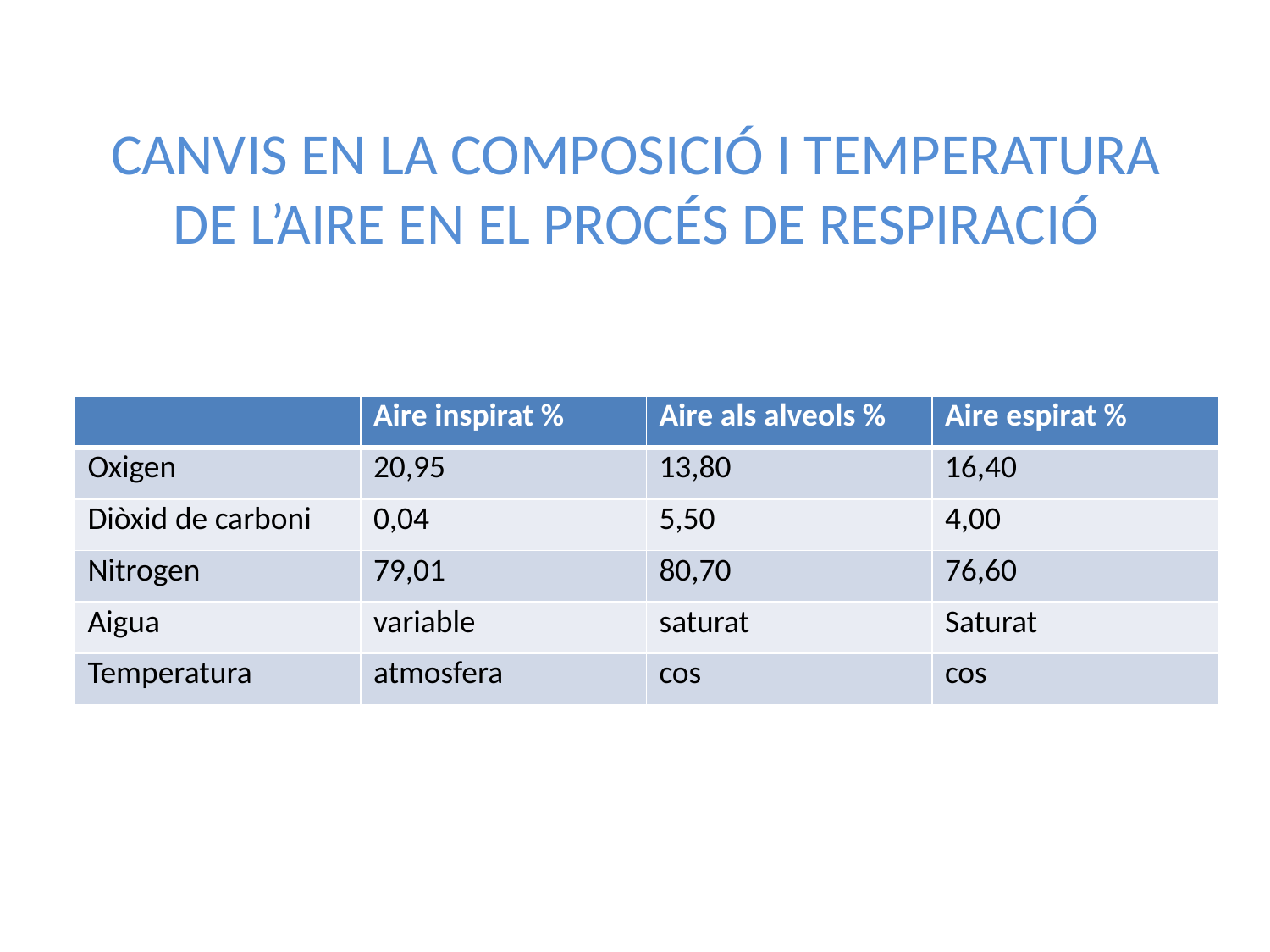

# CANVIS EN LA COMPOSICIÓ I TEMPERATURA DE L’AIRE EN EL PROCÉS DE RESPIRACIÓ
|  | Aire inspirat % | Aire als alveols % | Aire espirat % |
| --- | --- | --- | --- |
| Oxigen | 20,95 | 13,80 | 16,40 |
| Diòxid de carboni | 0,04 | 5,50 | 4,00 |
| Nitrogen | 79,01 | 80,70 | 76,60 |
| Aigua | variable | saturat | Saturat |
| Temperatura | atmosfera | cos | cos |